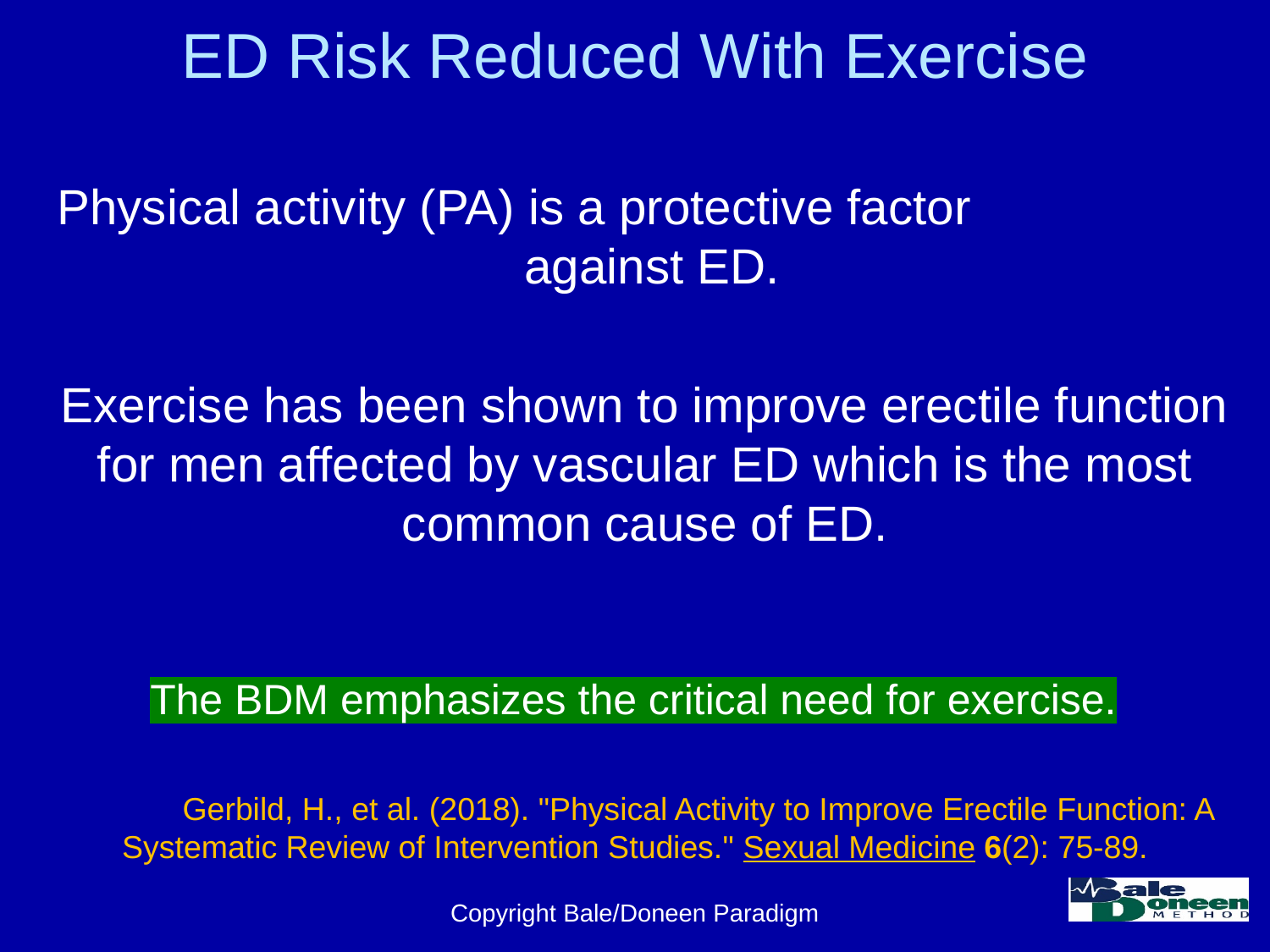

# ED Risk Reduced With Exercise
Physical activity (PA) is a protective factor                     against ED.

Exercise has been shown to improve erectile function for men affected by vascular ED which is the most common cause of ED.
The BDM emphasizes the critical need for exercise.
	Gerbild, H., et al. (2018). "Physical Activity to Improve Erectile Function: A Systematic Review of Intervention Studies." Sexual Medicine 6(2): 75-89.

Copyright Bale/Doneen Paradigm